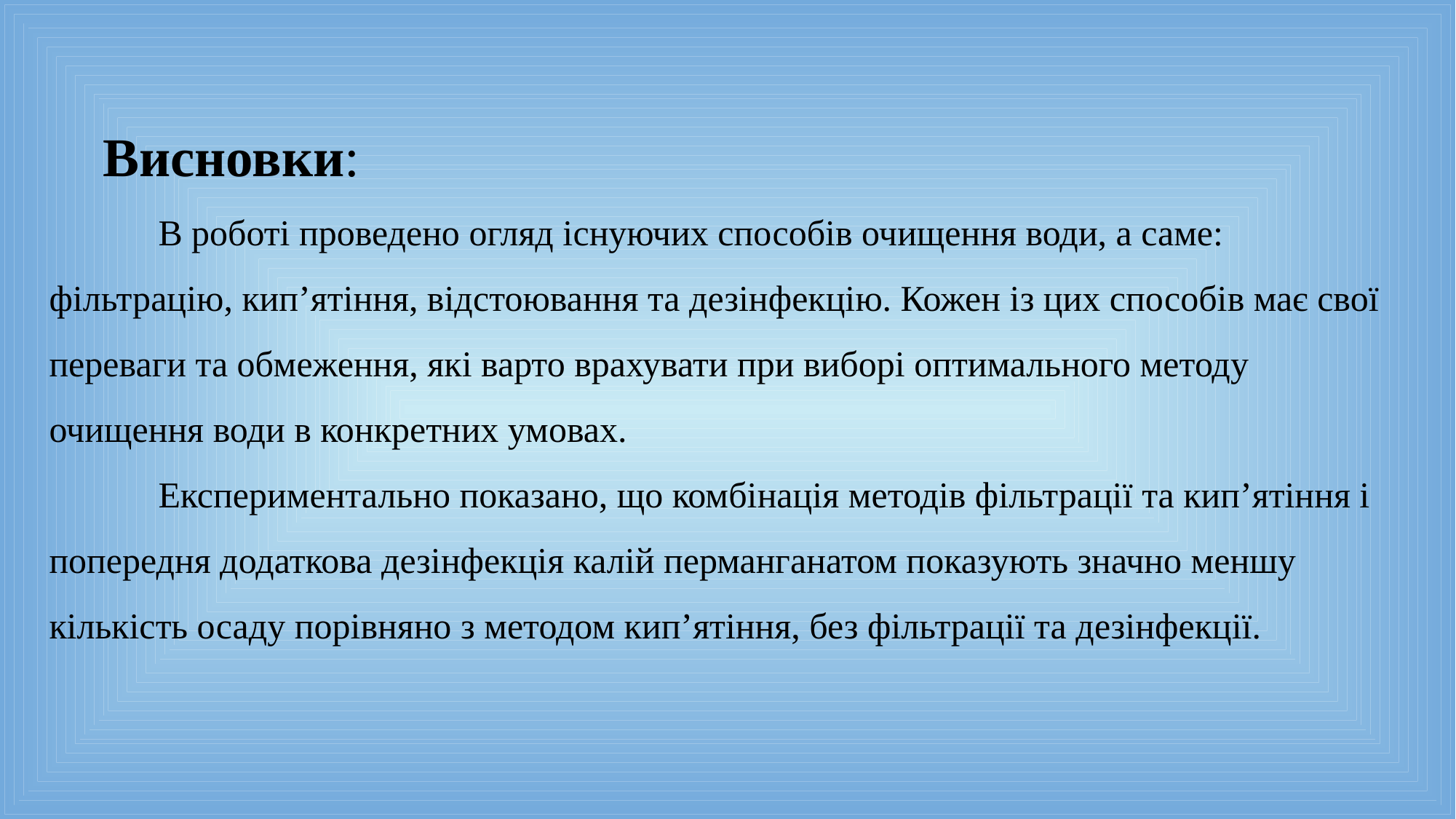

Висновки:
	В роботі проведено огляд існуючих способів очищення води, а саме: фільтрацію, кип’ятіння, відстоювання та дезінфекцію. Кожен із цих способів має свої переваги та обмеження, які варто врахувати при виборі оптимального методу очищення води в конкретних умовах.
	Експериментально показано, що комбінація методів фільтрації та кип’ятіння і попередня додаткова дезінфекція калій перманганатом показують значно меншу кількість осаду порівняно з методом кип’ятіння, без фільтрації та дезінфекції.